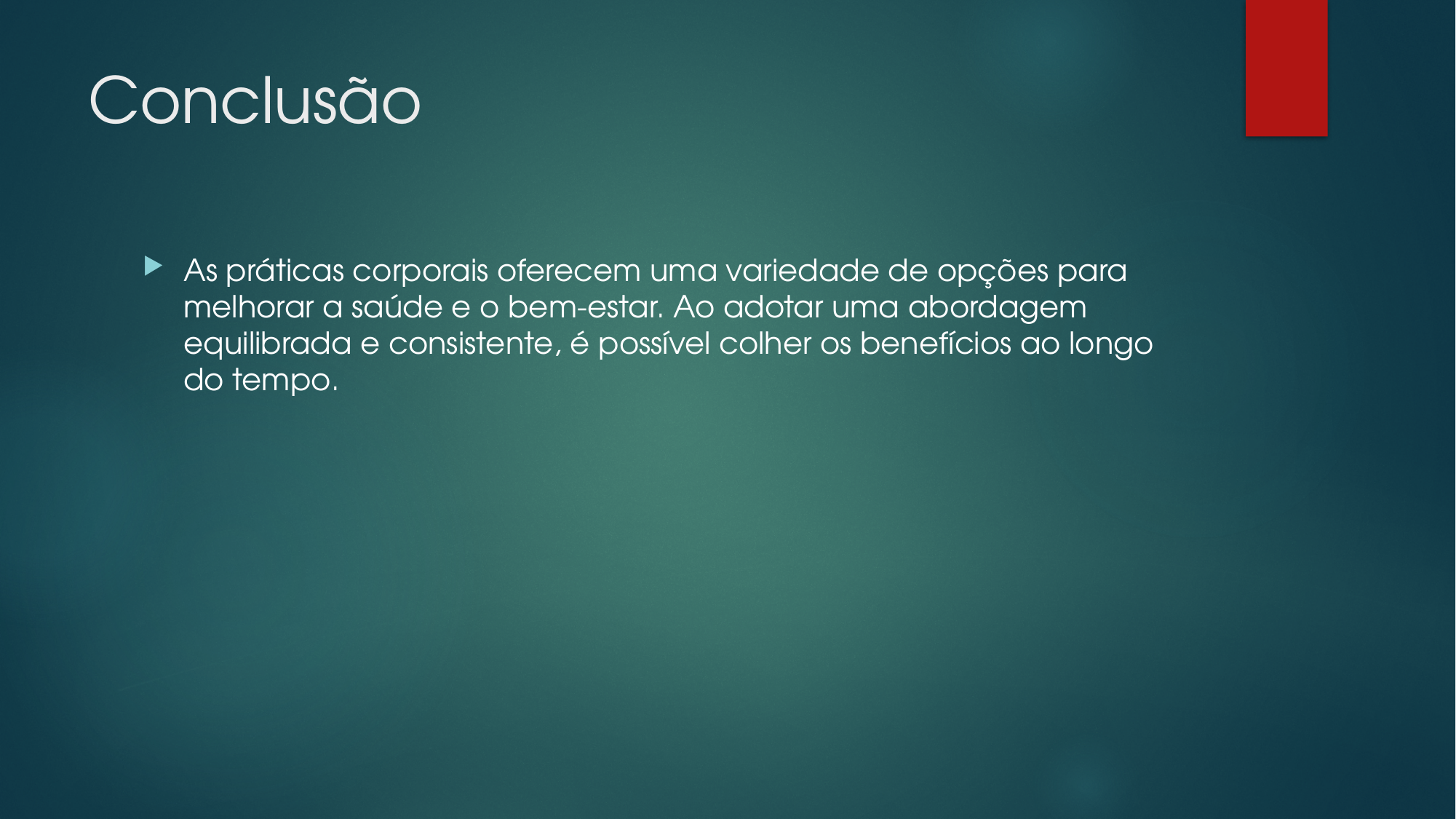

# Conclusão
As práticas corporais oferecem uma variedade de opções para melhorar a saúde e o bem-estar. Ao adotar uma abordagem equilibrada e consistente, é possível colher os benefícios ao longo do tempo.